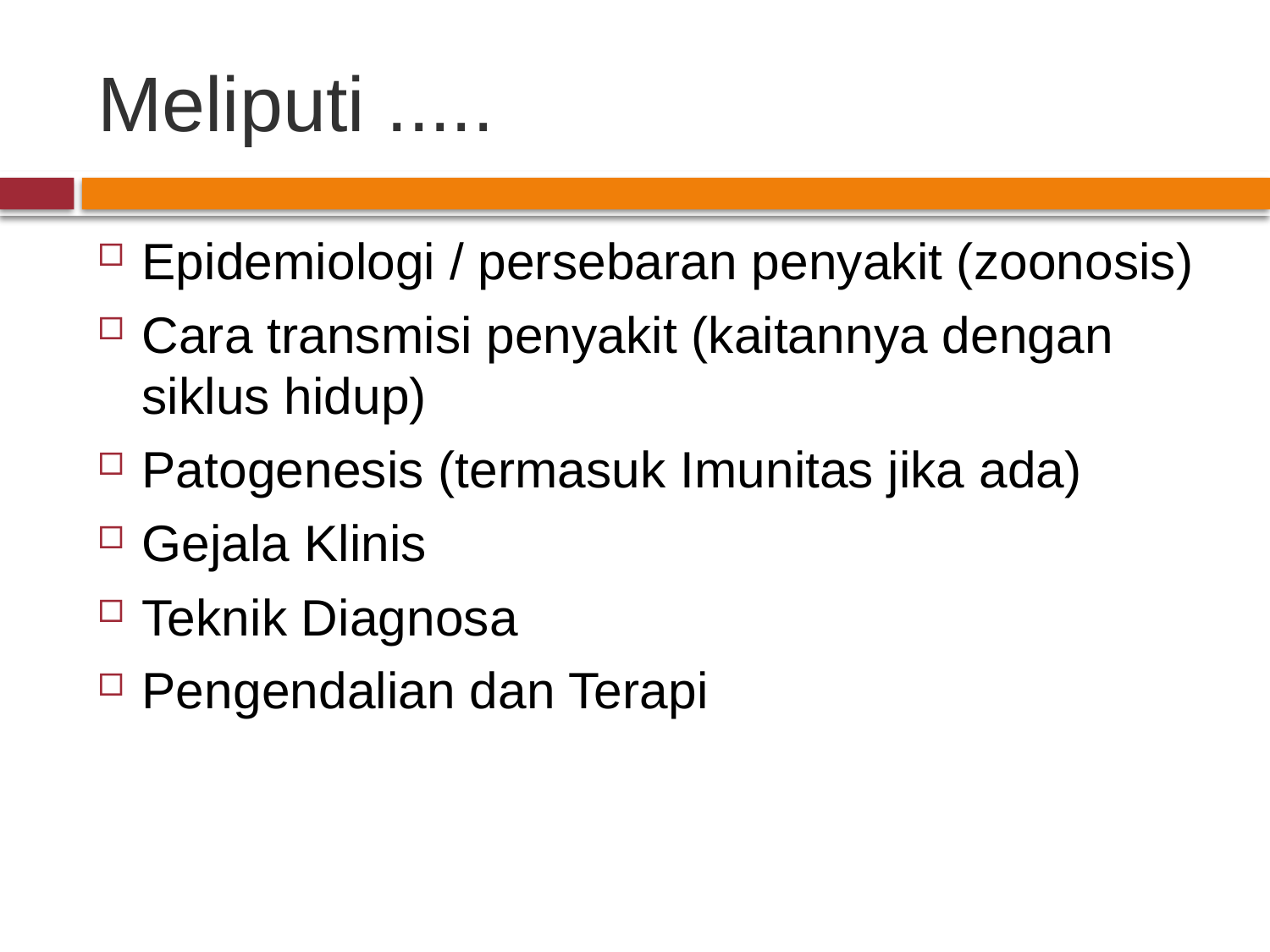

# Meliputi .....
Epidemiologi / persebaran penyakit (zoonosis)
Cara transmisi penyakit (kaitannya dengan siklus hidup)
Patogenesis (termasuk Imunitas jika ada)
Gejala Klinis
Teknik Diagnosa
Pengendalian dan Terapi